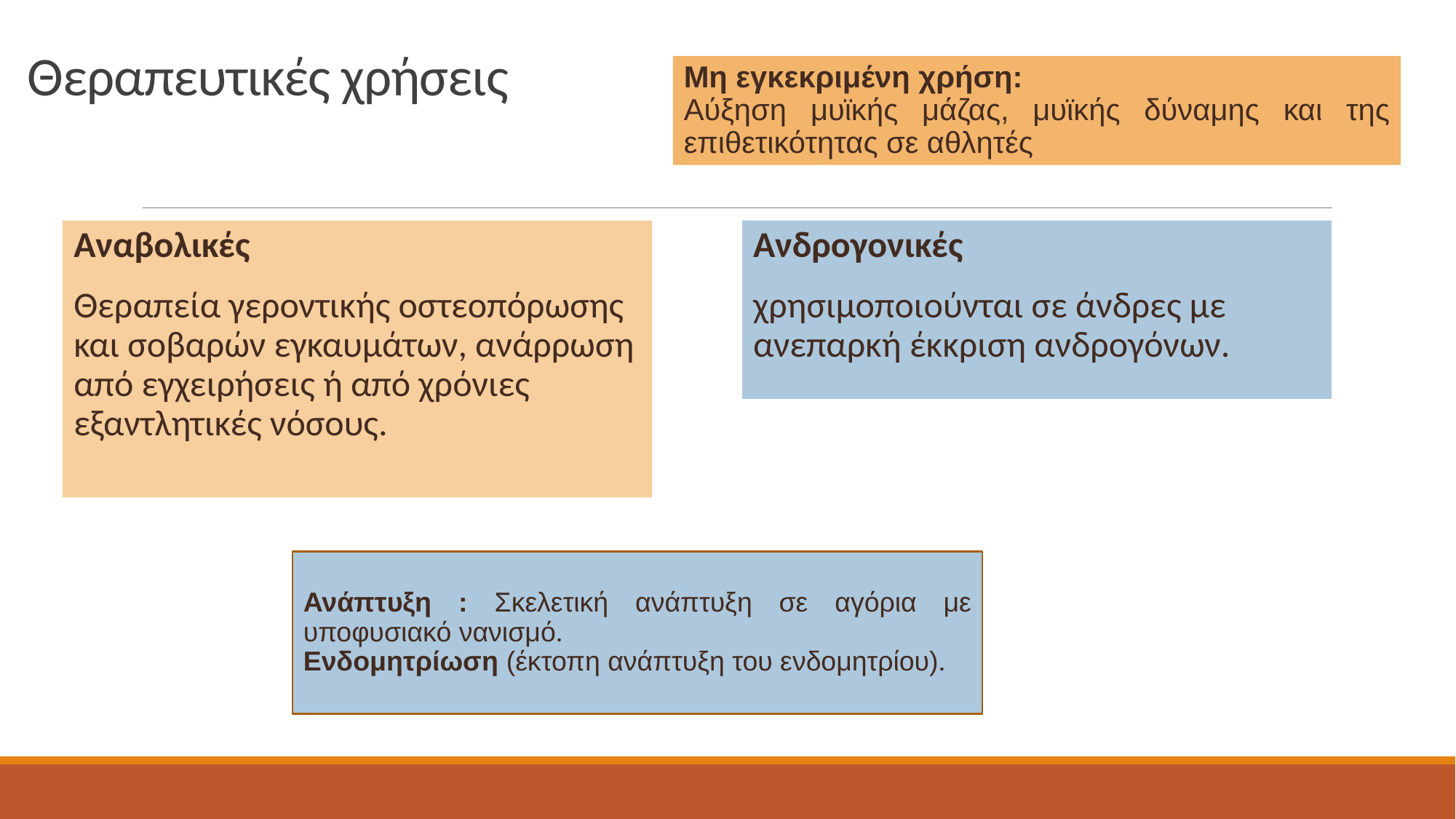

# Θεραπευτικές χρήσεις
Μη εγκεκριμένη χρήση:
Αύξηση μυϊκής μάζας, μυϊκής δύναμης και της επιθετικότητας σε αθλητές
Αναβολικές
Θεραπεία γεροντικής οστεοπόρωσης και σοβαρών εγκαυμάτων, ανάρρωση από εγχειρήσεις ή από χρόνιες εξαντλητικές νόσους.

Ανδρογονικές
χρησιμοποιούνται σε άνδρες με ανεπαρκή έκκριση ανδρογόνων.

Ανάπτυξη : Σκελετική ανάπτυξη σε αγόρια με υποφυσιακό νανισμό.
Ενδομητρίωση (έκτοπη ανάπτυξη του ενδομητρίου).